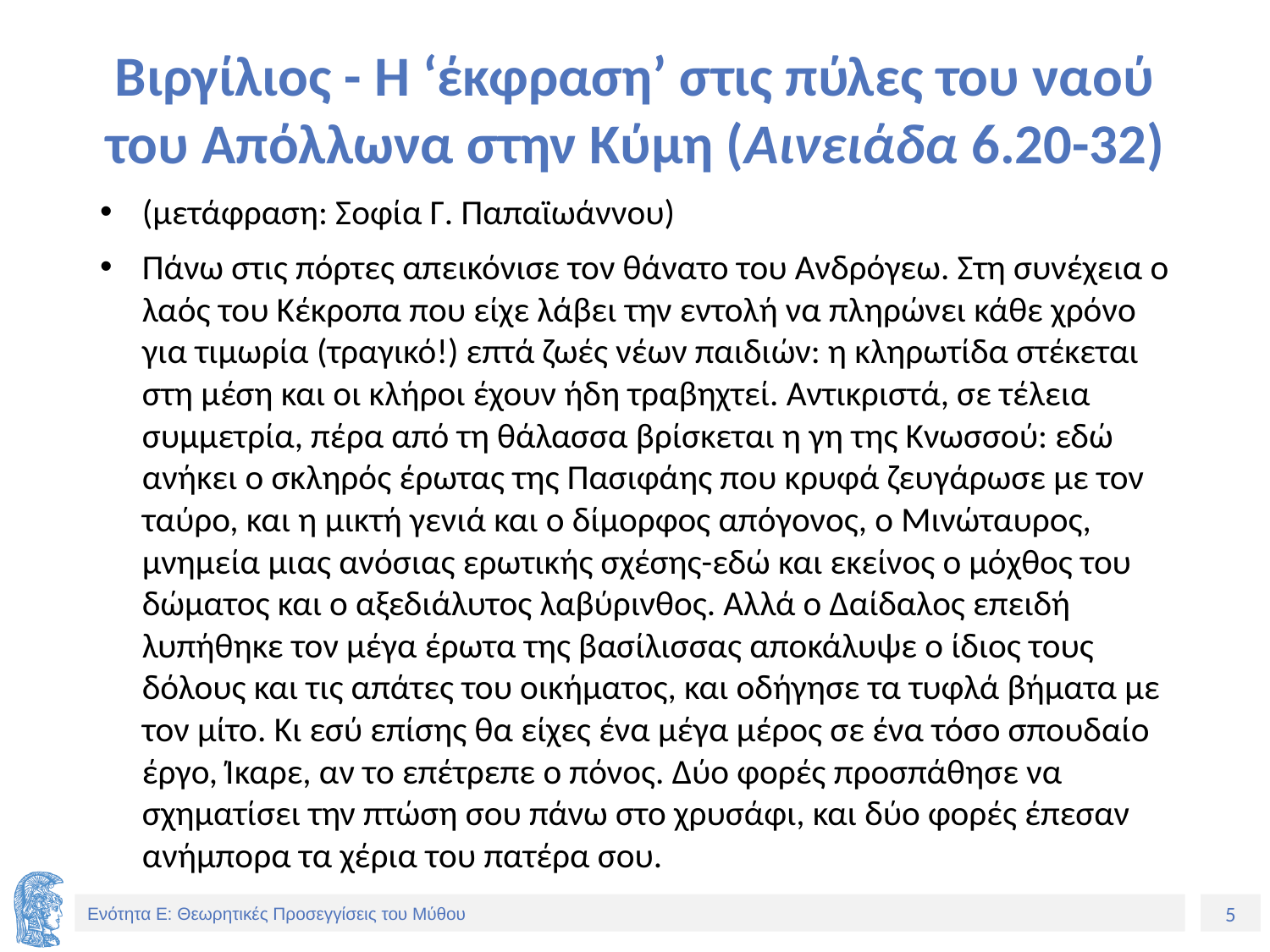

# Βιργίλιος - Η ‘έκφραση’ στις πύλες του ναού του Απόλλωνα στην Κύμη (Αινειάδα 6.20-32)
(μετάφραση: Σοφία Γ. Παπαϊωάννου)
Πάνω στις πόρτες απεικόνισε τον θάνατο του Ανδρόγεω. Στη συνέχεια ο λαός του Κέκροπα που είχε λάβει την εντολή να πληρώνει κάθε χρόνο για τιμωρία (τραγικό!) επτά ζωές νέων παιδιών: η κληρωτίδα στέκεται στη μέση και οι κλήροι έχουν ήδη τραβηχτεί. Αντικριστά, σε τέλεια συμμετρία, πέρα από τη θάλασσα βρίσκεται η γη της Κνωσσού: εδώ ανήκει ο σκληρός έρωτας της Πασιφάης που κρυφά ζευγάρωσε με τον ταύρο, και η μικτή γενιά και ο δίμορφος απόγονος, ο Μινώταυρος, μνημεία μιας ανόσιας ερωτικής σχέσης-εδώ και εκείνος ο μόχθος του δώματος και ο αξεδιάλυτος λαβύρινθος. Αλλά ο Δαίδαλος επειδή λυπήθηκε τον μέγα έρωτα της βασίλισσας αποκάλυψε ο ίδιος τους δόλους και τις απάτες του οικήματος, και οδήγησε τα τυφλά βήματα με τον μίτο. Κι εσύ επίσης θα είχες ένα μέγα μέρος σε ένα τόσο σπουδαίο έργο, Ίκαρε, αν το επέτρεπε ο πόνος. Δύο φορές προσπάθησε να σχηματίσει την πτώση σου πάνω στο χρυσάφι, και δύο φορές έπεσαν ανήμπορα τα χέρια του πατέρα σου.